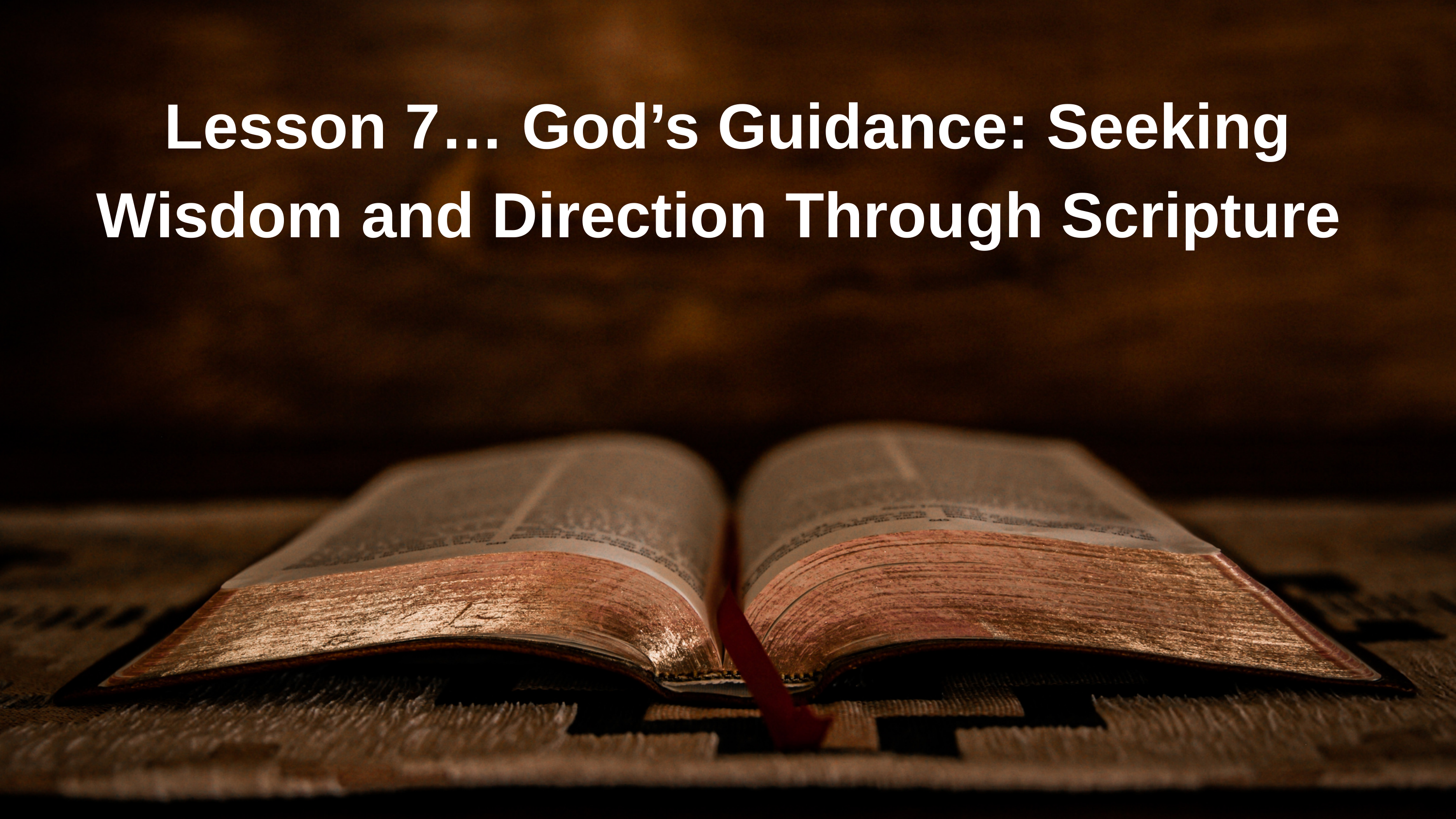

Lesson 7… God’s Guidance: Seeking Wisdom and Direction Through Scripture